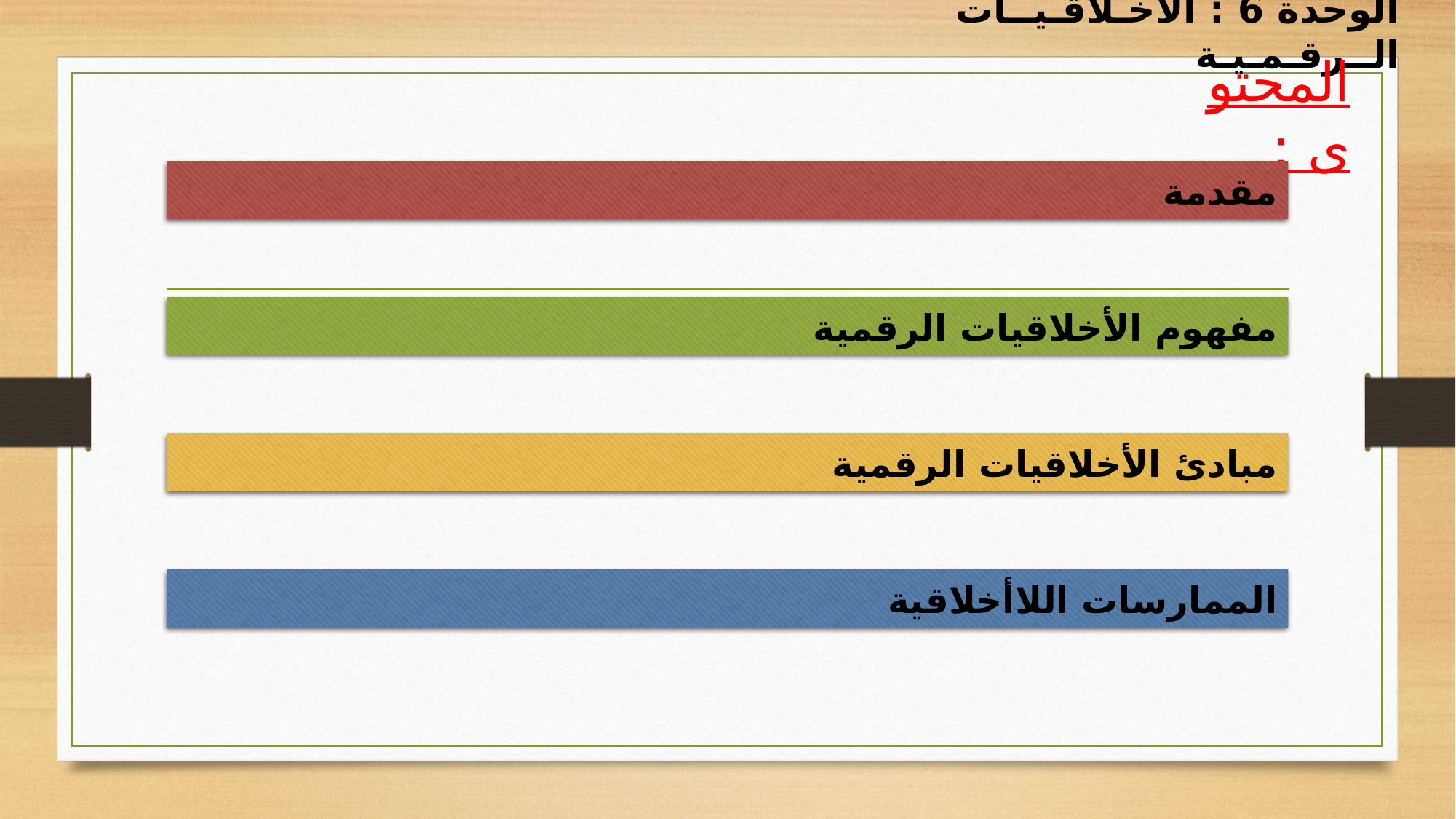

الوحدة 6 : الأخـلاقـيــات الــرقـمـيـة
المحتوى :
مقدمة
مفهوم الأخلاقيات الرقمية
مبادئ الأخلاقيات الرقمية
الممارسات اللاأخلاقية